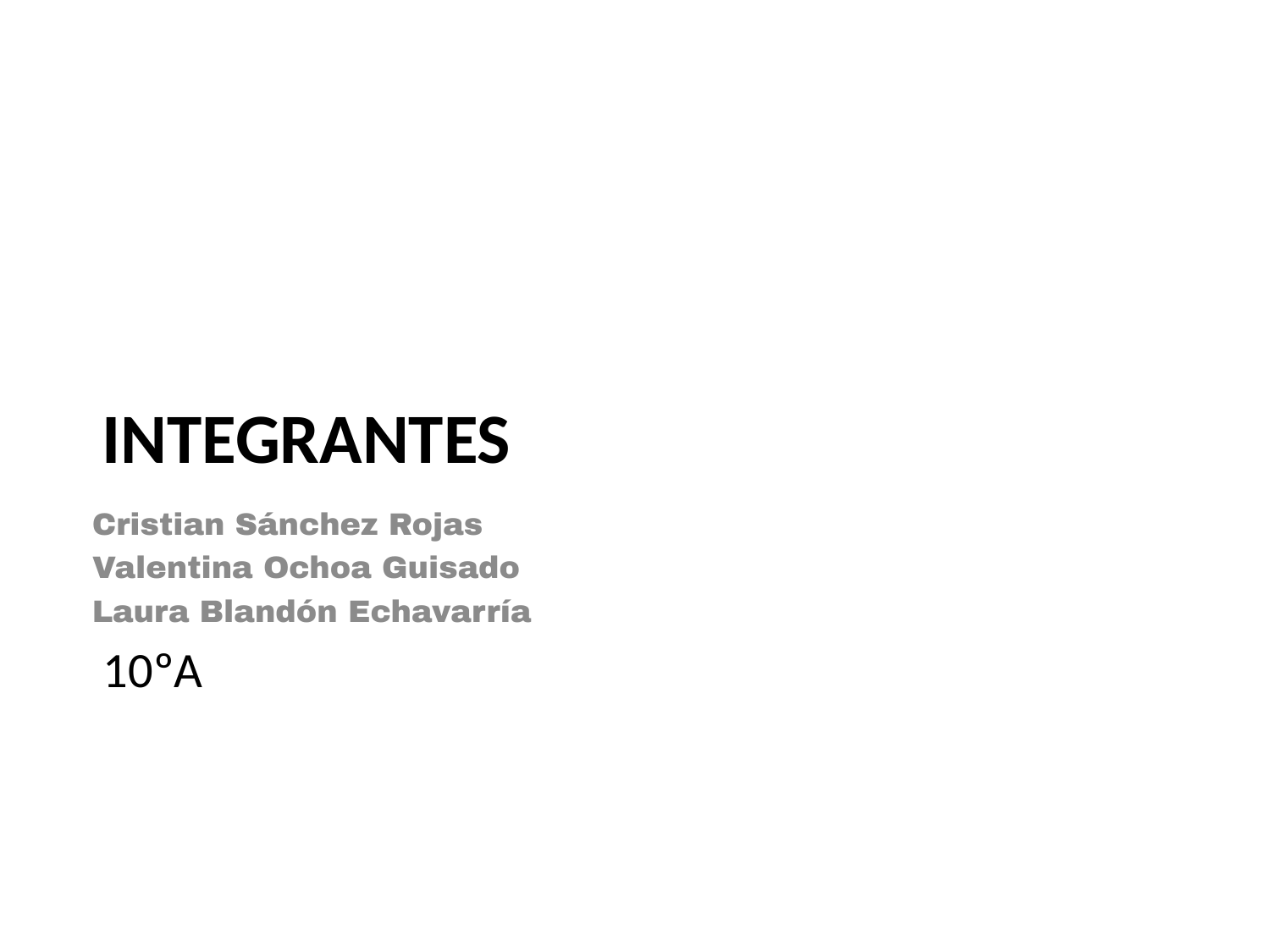

# integrantes
Cristian Sánchez Rojas
Valentina Ochoa Guisado
Laura Blandón Echavarría
 10ºA